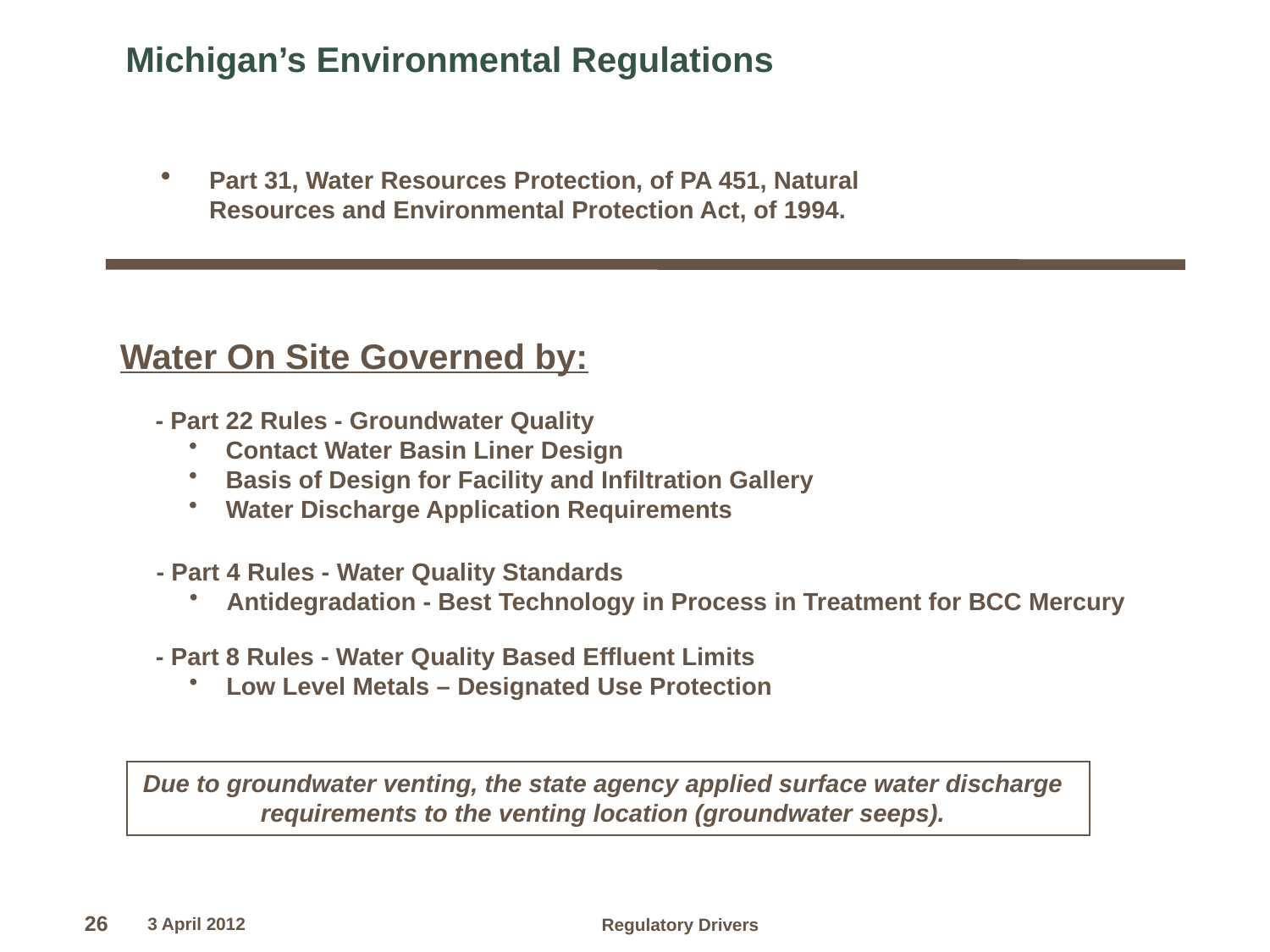

Michigan’s Environmental Regulations
Part 31, Water Resources Protection, of PA 451, Natural Resources and Environmental Protection Act, of 1994.

Water On Site Governed by:
- Part 22 Rules - Groundwater Quality
 Contact Water Basin Liner Design
 Basis of Design for Facility and Infiltration Gallery
 Water Discharge Application Requirements
- Part 4 Rules - Water Quality Standards
 Antidegradation - Best Technology in Process in Treatment for BCC Mercury
- Part 8 Rules - Water Quality Based Effluent Limits
 Low Level Metals – Designated Use Protection
Due to groundwater venting, the state agency applied surface water discharge requirements to the venting location (groundwater seeps).

3 April 2012
Regulatory Drivers
26